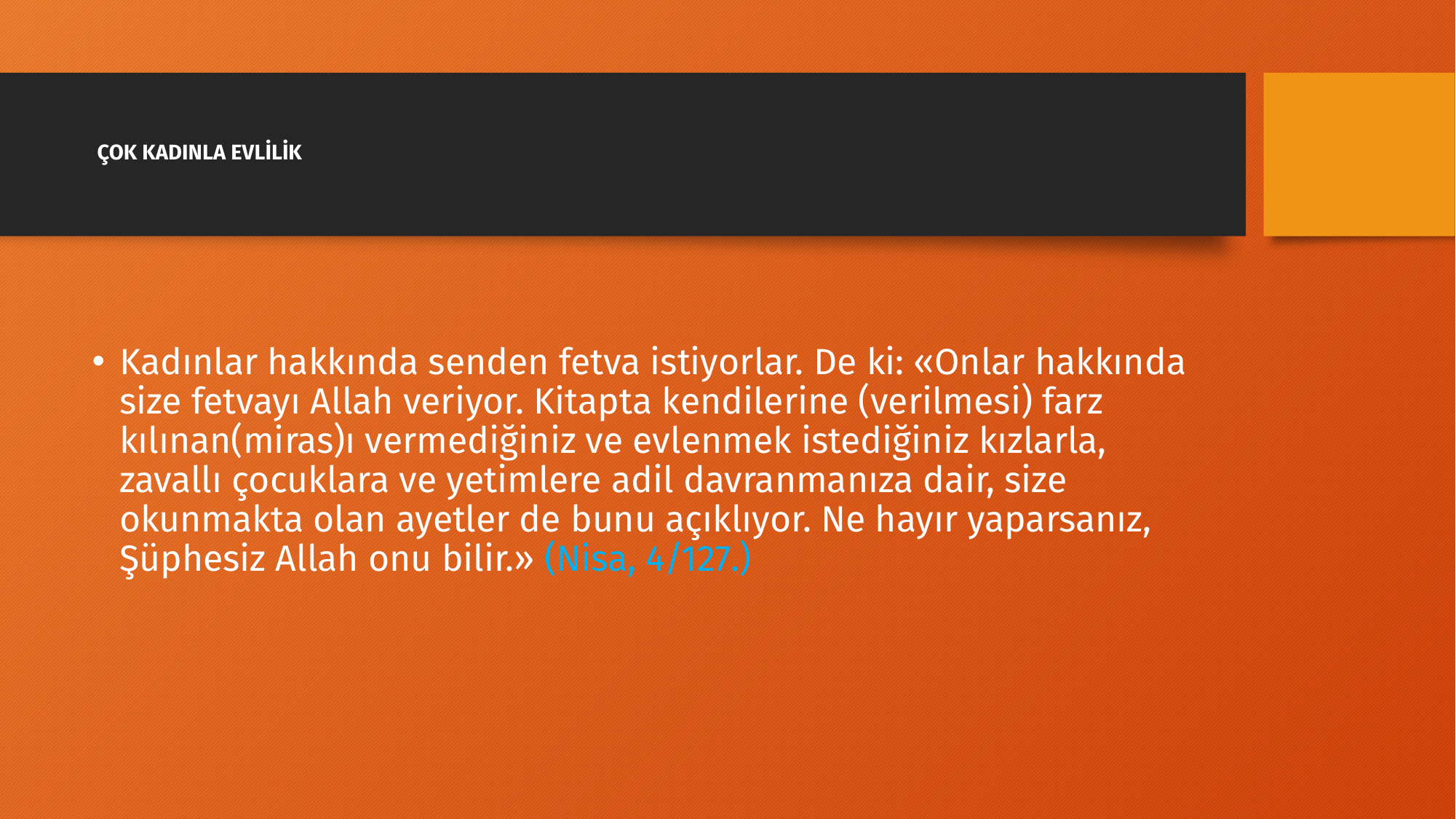

# ÇOK KADINLA EVLİLİK

Kadınlar hakkında senden fetva istiyorlar. De ki: «Onlar hakkında size fetvayı Allah veriyor. Kitapta kendilerine (verilmesi) farz kılınan(miras)ı vermediğiniz ve evlenmek istediğiniz kızlarla, zavallı çocuklara ve yetimlere adil davranmanıza dair, size okunmakta olan ayetler de bunu açıklıyor. Ne hayır yaparsanız, Şüphesiz Allah onu bilir.» (Nisa, 4/127.)